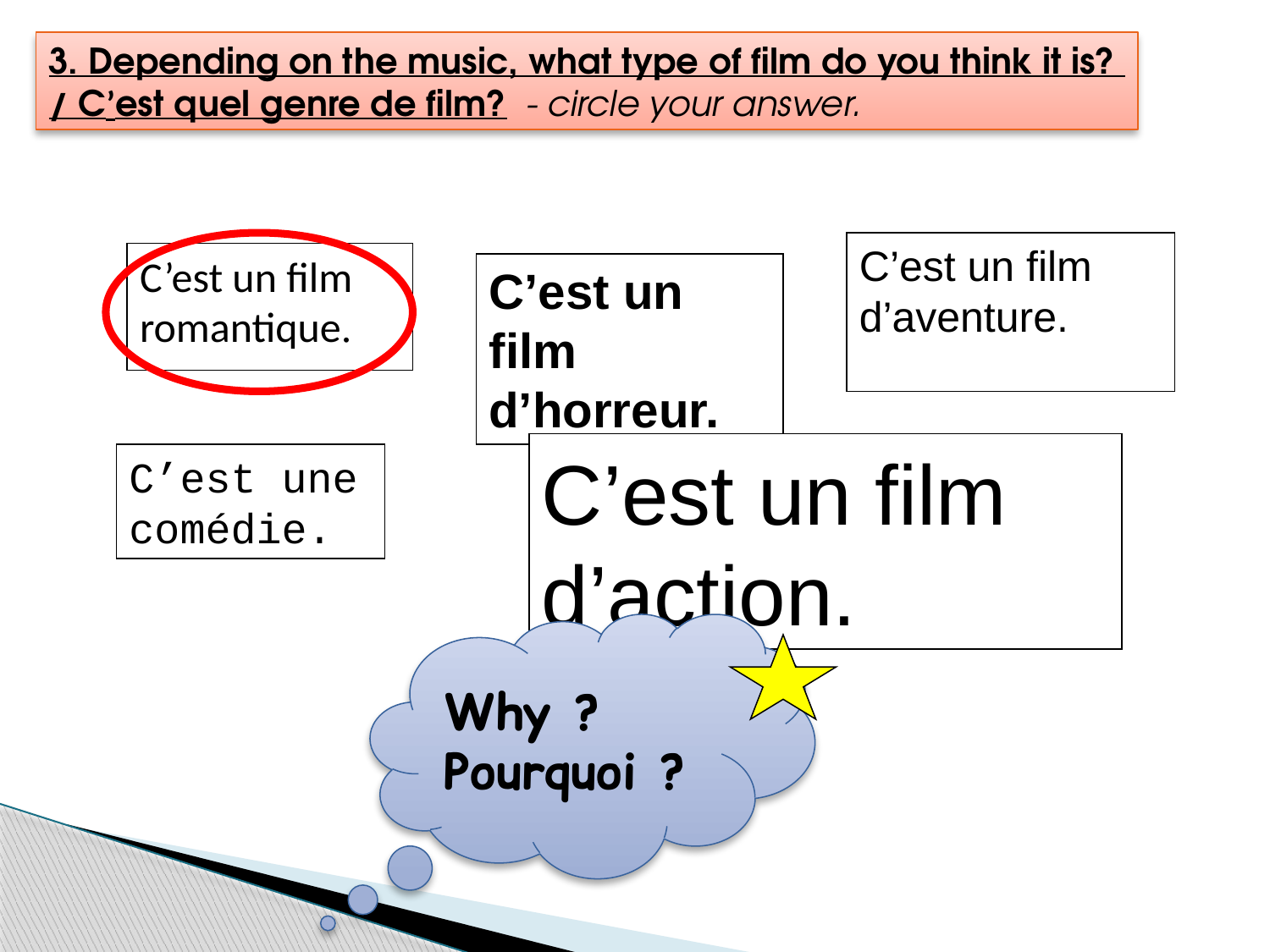

3. Depending on the music, what type of film do you think it is?
/ C’est quel genre de film?  - circle your answer.

C’est un film d’aventure.
C’est un film romantique.
C’est un film d’horreur.
C’est un film d’action.
C’est une comédie.
Why ?
Pourquoi ?